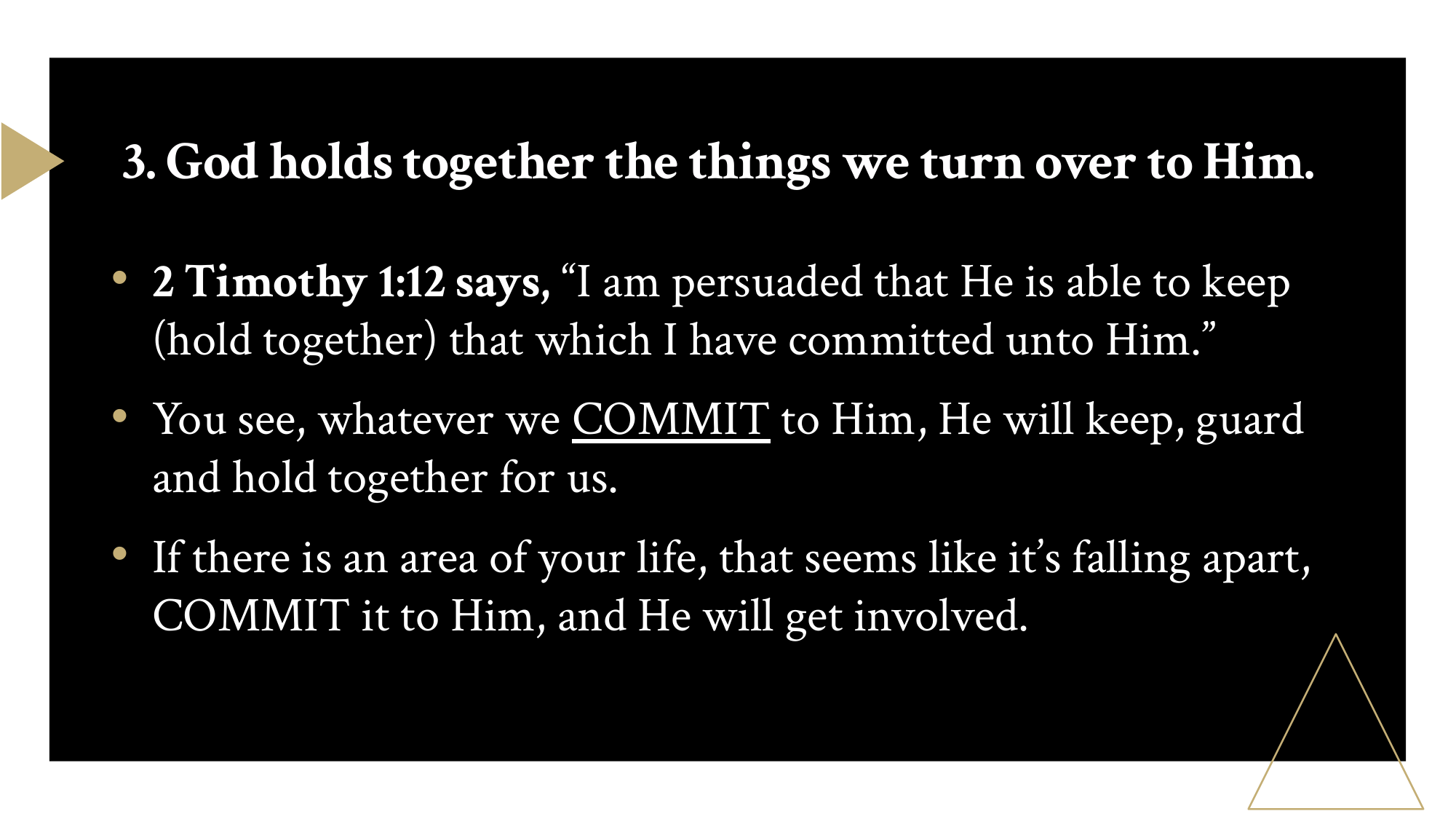

# 3. God holds together the things we turn over to Him.
2 Timothy 1:12 says, “I am persuaded that He is able to keep (hold together) that which I have committed unto Him.”
You see, whatever we COMMIT to Him, He will keep, guard and hold together for us.
If there is an area of your life, that seems like it’s falling apart, COMMIT it to Him, and He will get involved.